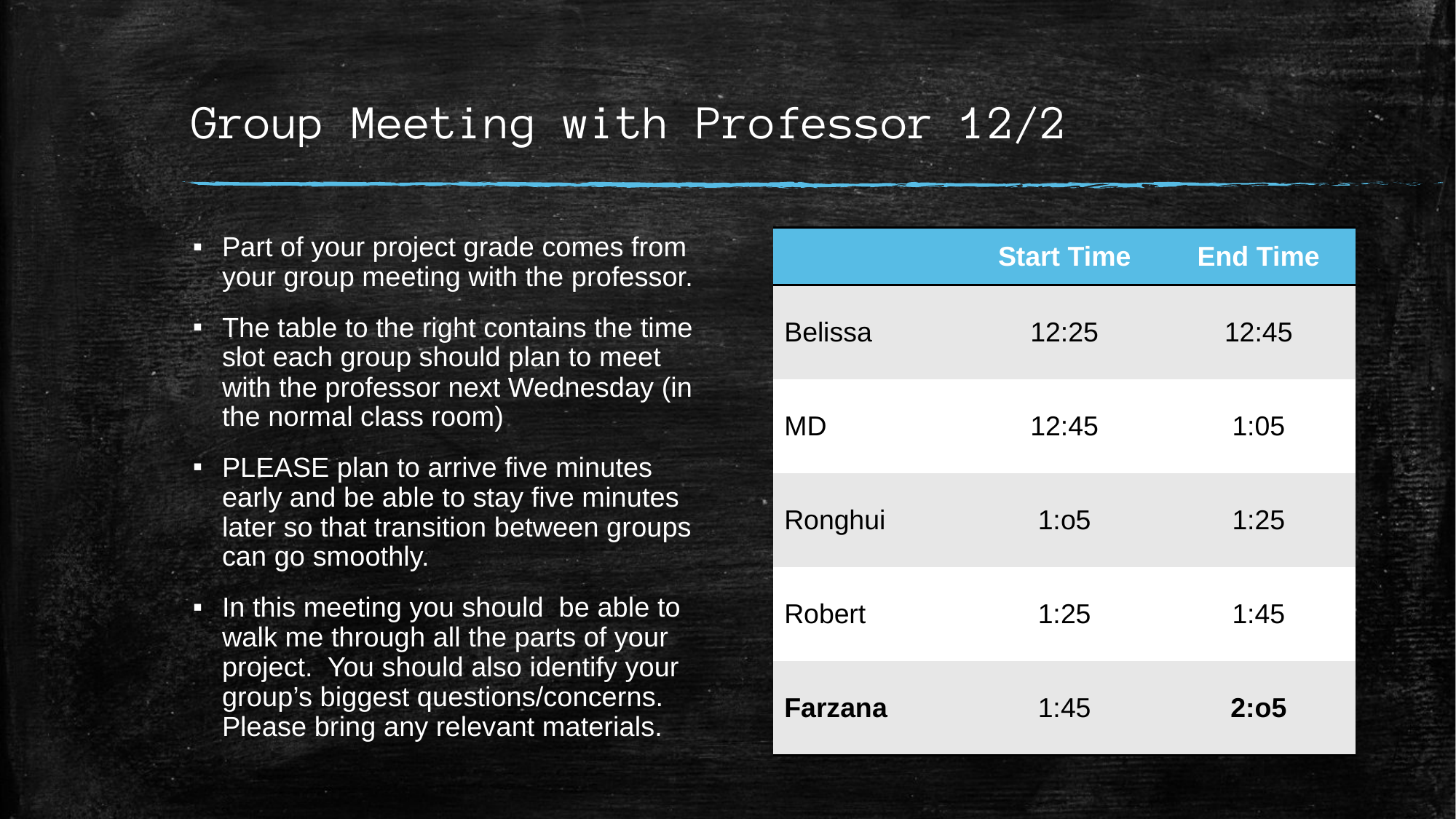

# Group Meeting with Professor 12/2
|  | Start Time | End Time |
| --- | --- | --- |
| Belissa | 12:25 | 12:45 |
| MD | 12:45 | 1:05 |
| Ronghui | 1:o5 | 1:25 |
| Robert | 1:25 | 1:45 |
| Farzana | 1:45 | 2:o5 |
Part of your project grade comes from your group meeting with the professor.
The table to the right contains the time slot each group should plan to meet with the professor next Wednesday (in the normal class room)
PLEASE plan to arrive five minutes early and be able to stay five minutes later so that transition between groups can go smoothly.
In this meeting you should  be able to walk me through all the parts of your project.  You should also identify your group’s biggest questions/concerns.  Please bring any relevant materials.